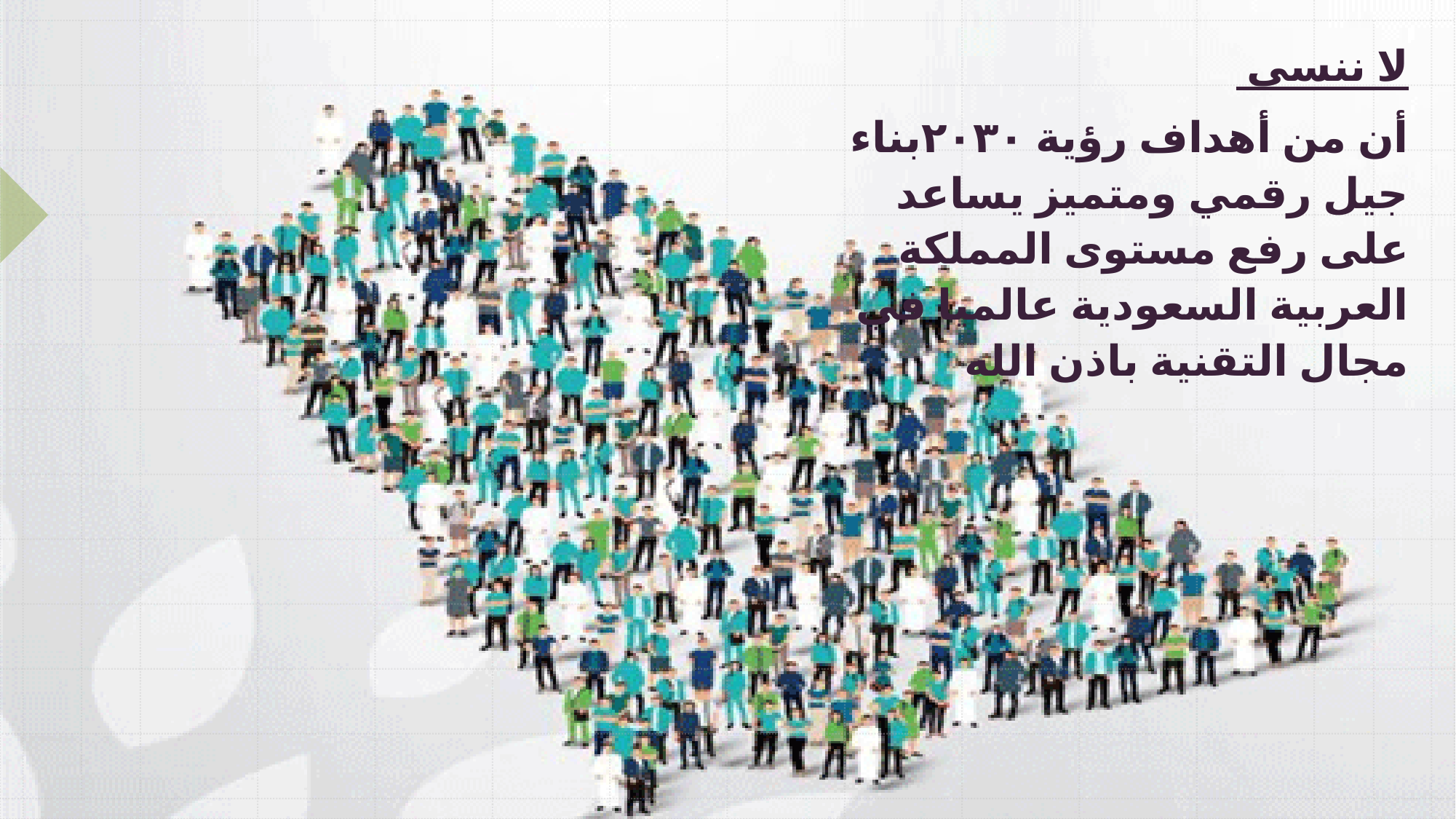

لا ننسى
أن من أهداف رؤية ٢٠٣٠بناء جيل رقمي ومتميز يساعد على رفع مستوى المملكة العربية السعودية عالميا في مجال التقنية باذن الله